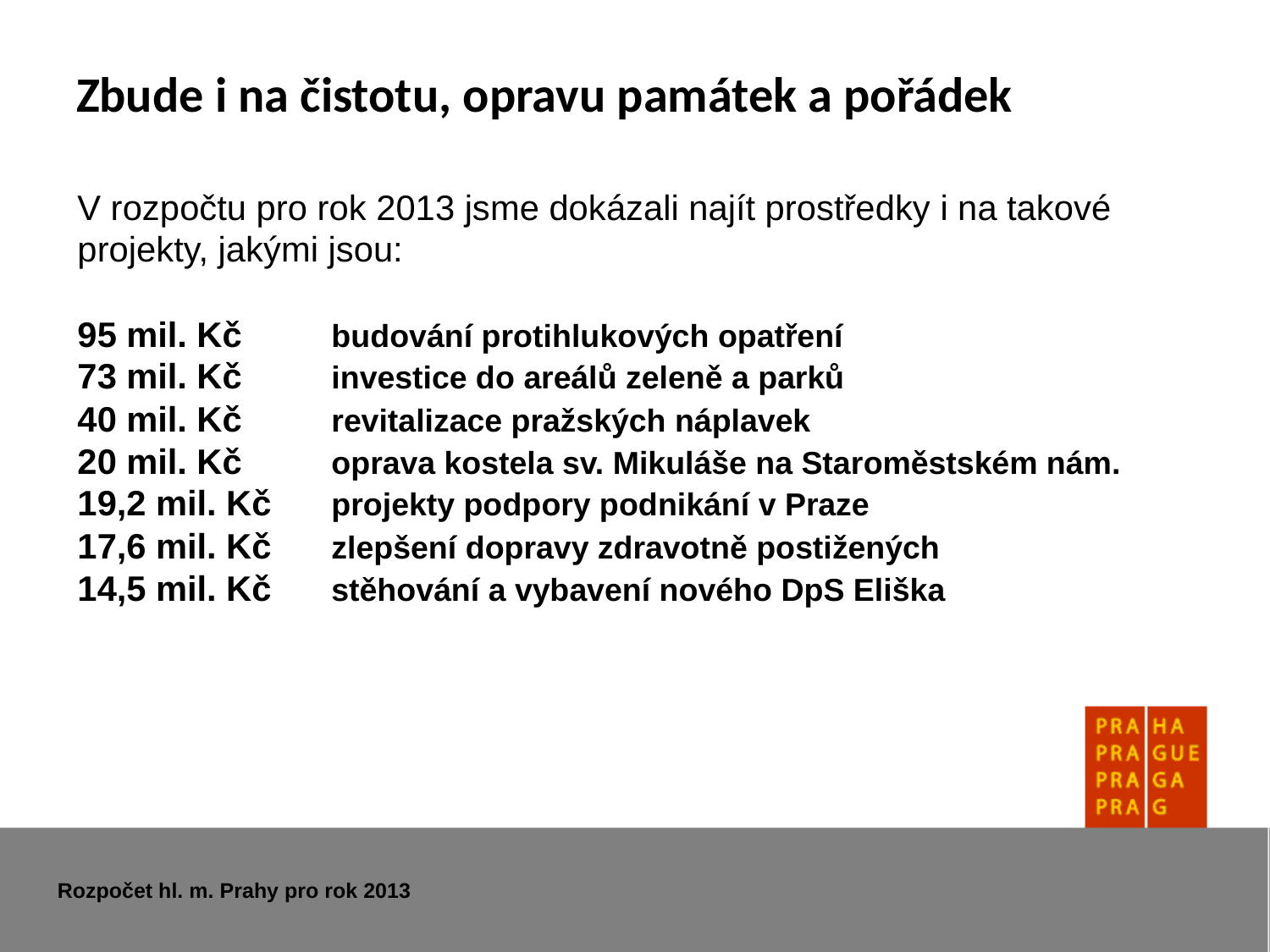

# Zbude i na čistotu, opravu památek a pořádek

V rozpočtu pro rok 2013 jsme dokázali najít prostředky i na takové projekty, jakými jsou:

95 mil. Kč	budování protihlukových opatření
73 mil. Kč	investice do areálů zeleně a parků
40 mil. Kč	revitalizace pražských náplavek
20 mil. Kč 	oprava kostela sv. Mikuláše na Staroměstském nám.
19,2 mil. Kč 	projekty podpory podnikání v Praze
17,6 mil. Kč 	zlepšení dopravy zdravotně postižených
14,5 mil. Kč 	stěhování a vybavení nového DpS Eliška

Rozpočet hl. m. Prahy pro rok 2013